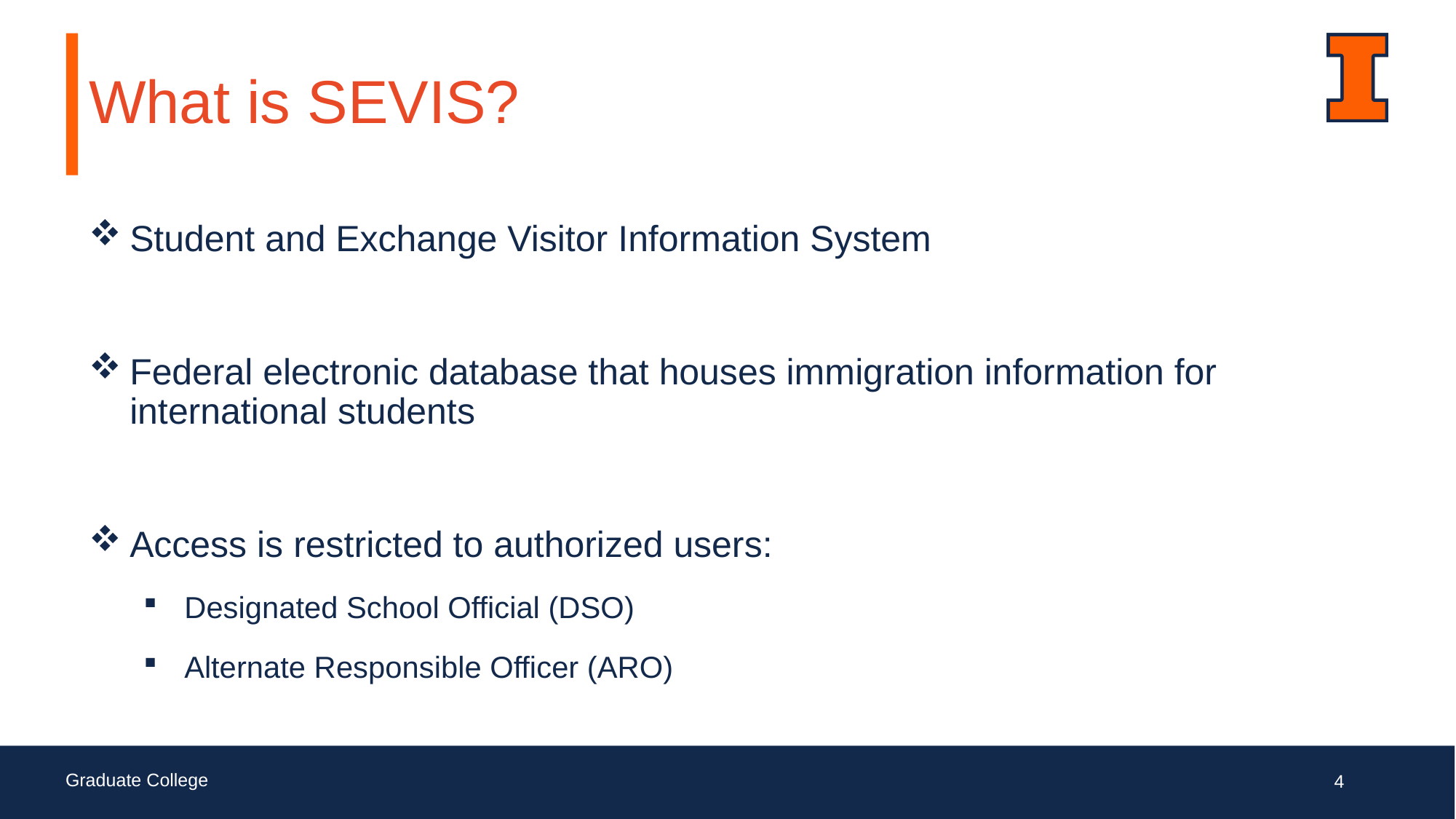

# What is SEVIS?
Student and Exchange Visitor Information System

Federal electronic database that houses immigration information for international students

Access is restricted to authorized users:
Designated School Official (DSO)
Alternate Responsible Officer (ARO)

Graduate College
4